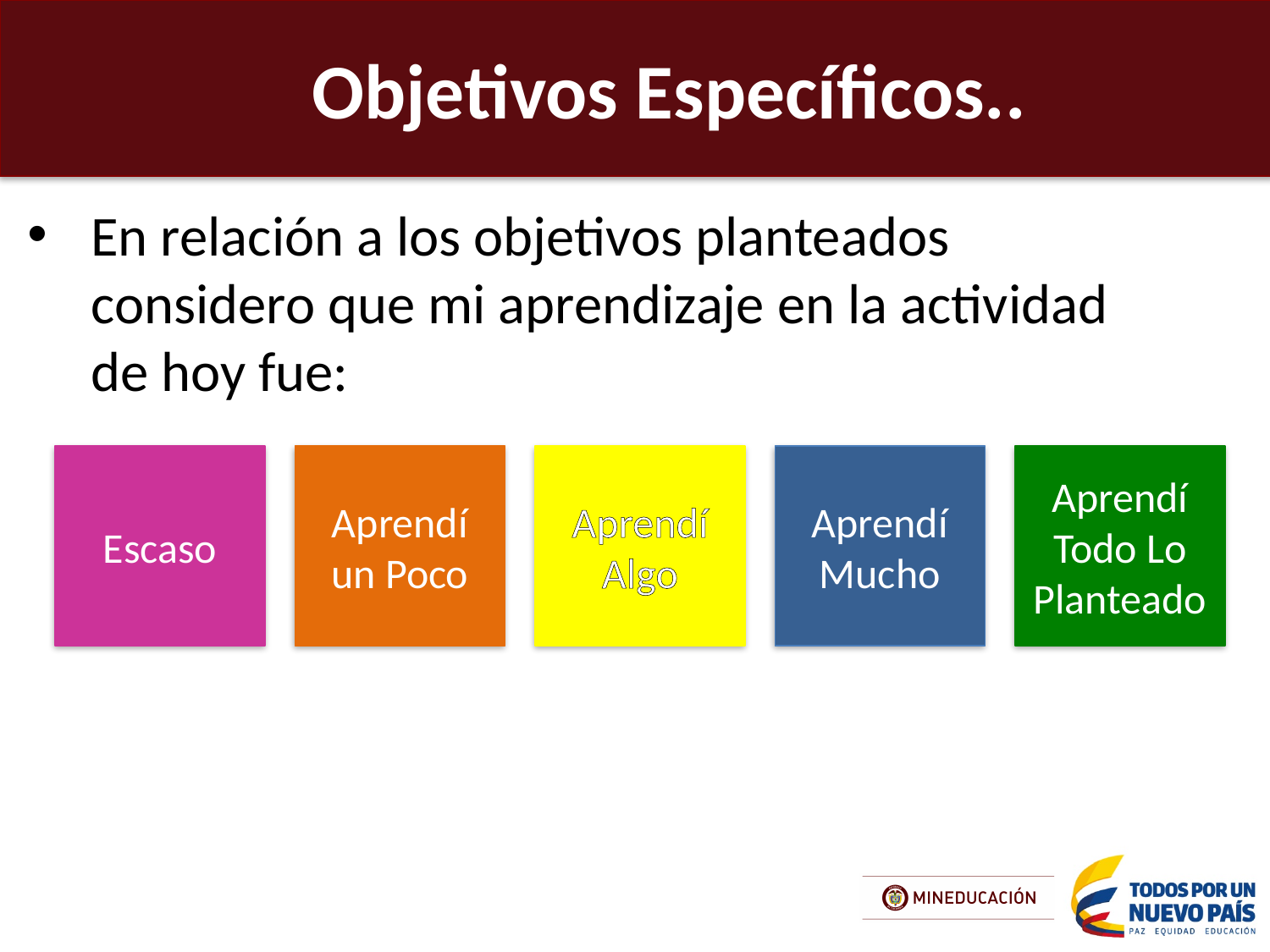

Objetivos Específicos..
En relación a los objetivos planteados considero que mi aprendizaje en la actividad de hoy fue:
Escaso
Aprendí un Poco
Aprendí Algo
Aprendí Mucho
Aprendí Todo Lo Planteado